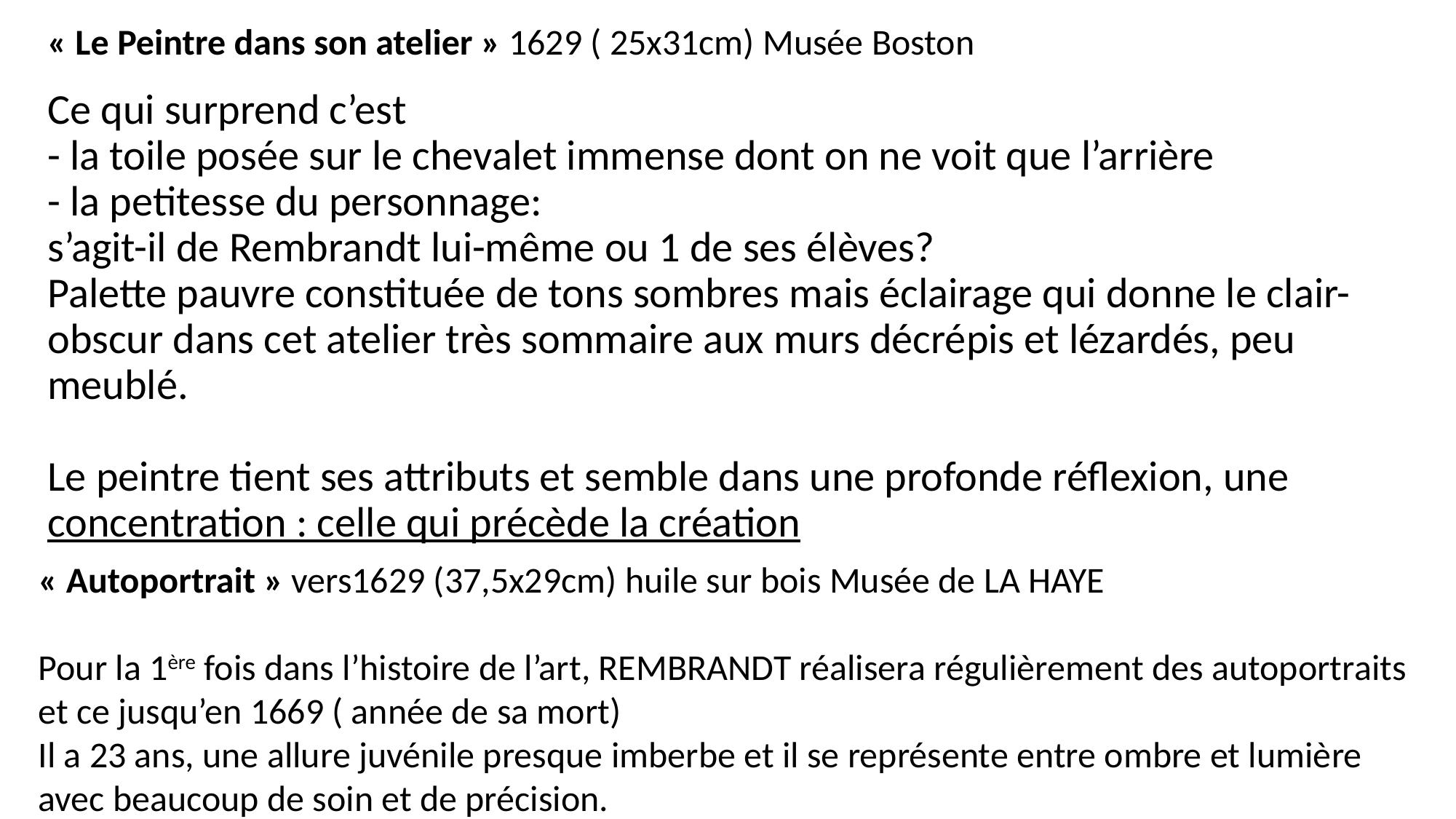

« Le Peintre dans son atelier » 1629 ( 25x31cm) Musée Boston
# Ce qui surprend c’est - la toile posée sur le chevalet immense dont on ne voit que l’arrière - la petitesse du personnage: s’agit-il de Rembrandt lui-même ou 1 de ses élèves? Palette pauvre constituée de tons sombres mais éclairage qui donne le clair-obscur dans cet atelier très sommaire aux murs décrépis et lézardés, peu meublé. Le peintre tient ses attributs et semble dans une profonde réflexion, une concentration : celle qui précède la création
« Autoportrait » vers1629 (37,5x29cm) huile sur bois Musée de LA HAYE
Pour la 1ère fois dans l’histoire de l’art, REMBRANDT réalisera régulièrement des autoportraits et ce jusqu’en 1669 ( année de sa mort)
Il a 23 ans, une allure juvénile presque imberbe et il se représente entre ombre et lumière avec beaucoup de soin et de précision.